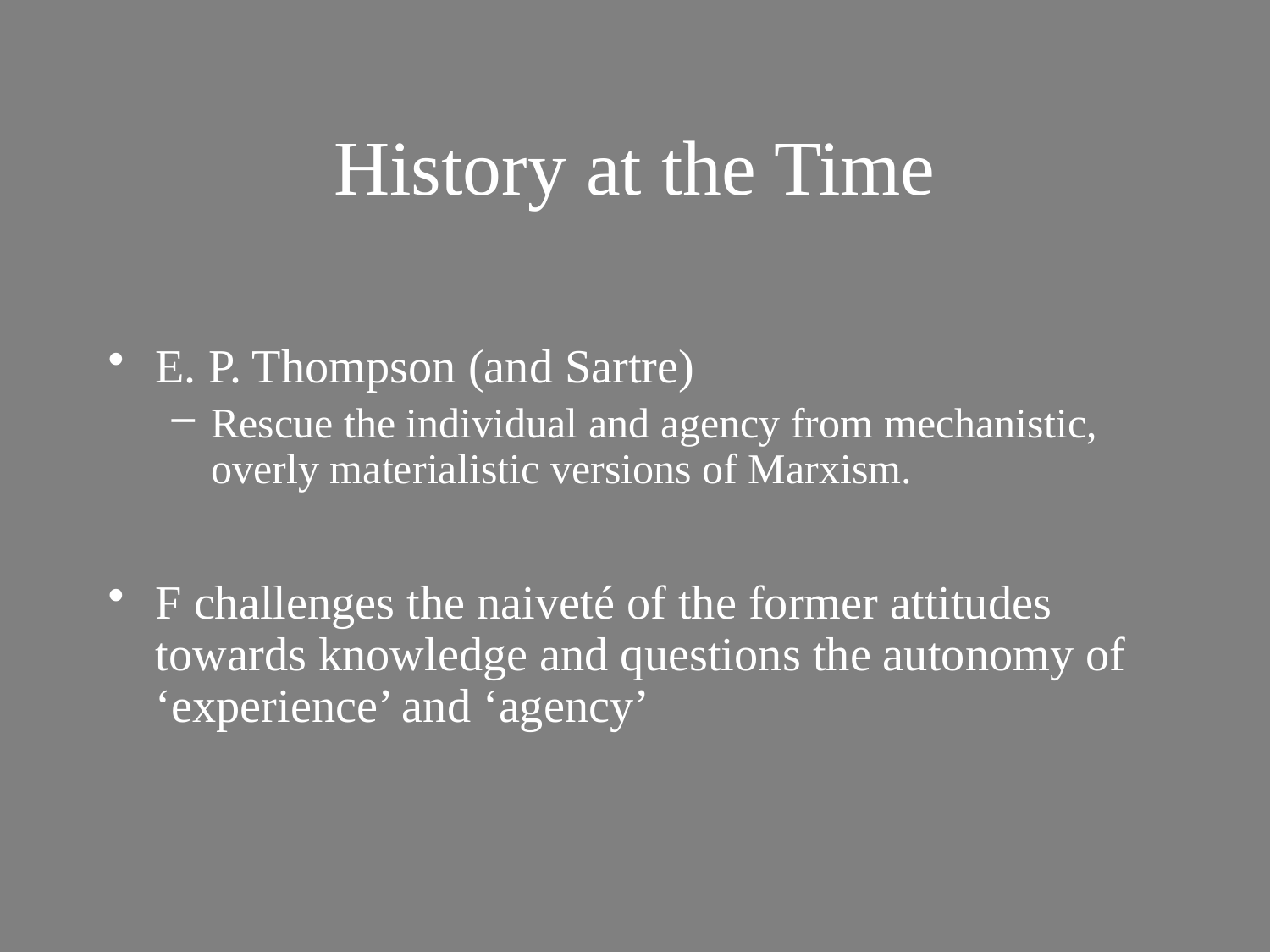

# History at the Time

E. P. Thompson (and Sartre)
Rescue the individual and agency from mechanistic, overly materialistic versions of Marxism.

F challenges the naiveté of the former attitudes towards knowledge and questions the autonomy of ‘experience’ and ‘agency’